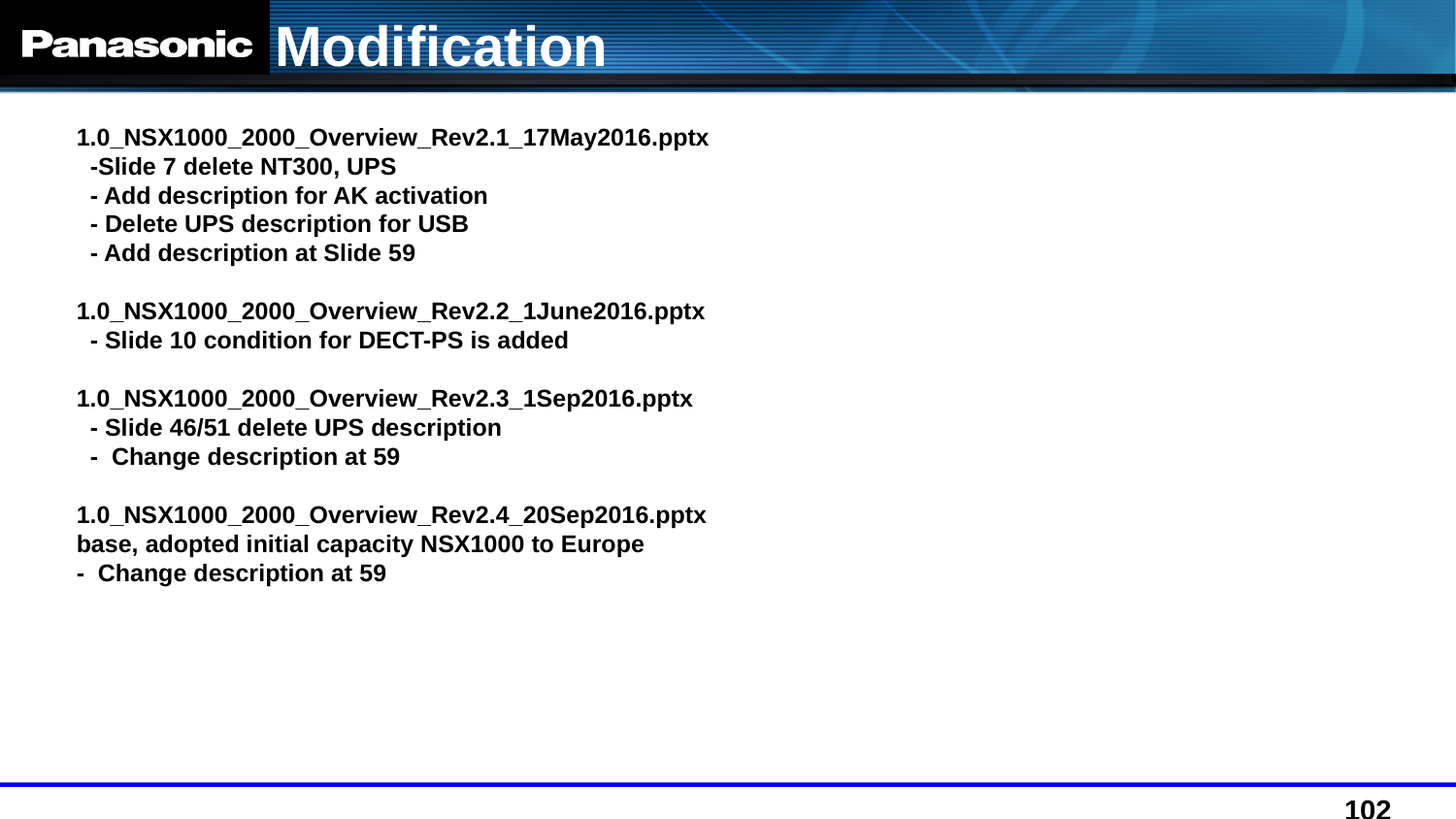

Modification
1.0_NSX1000_2000_Overview_Rev2.1_17May2016.pptx
  -Slide 7 delete NT300, UPS
  - Add description for AK activation
  - Delete UPS description for USB
  - Add description at Slide 59

1.0_NSX1000_2000_Overview_Rev2.2_1June2016.pptx
  - Slide 10 condition for DECT-PS is added

1.0_NSX1000_2000_Overview_Rev2.3_1Sep2016.pptx
  - Slide 46/51 delete UPS description
  -  Change description at 59

1.0_NSX1000_2000_Overview_Rev2.4_20Sep2016.pptx
base, adopted initial capacity NSX1000 to Europe
-  Change description at 59